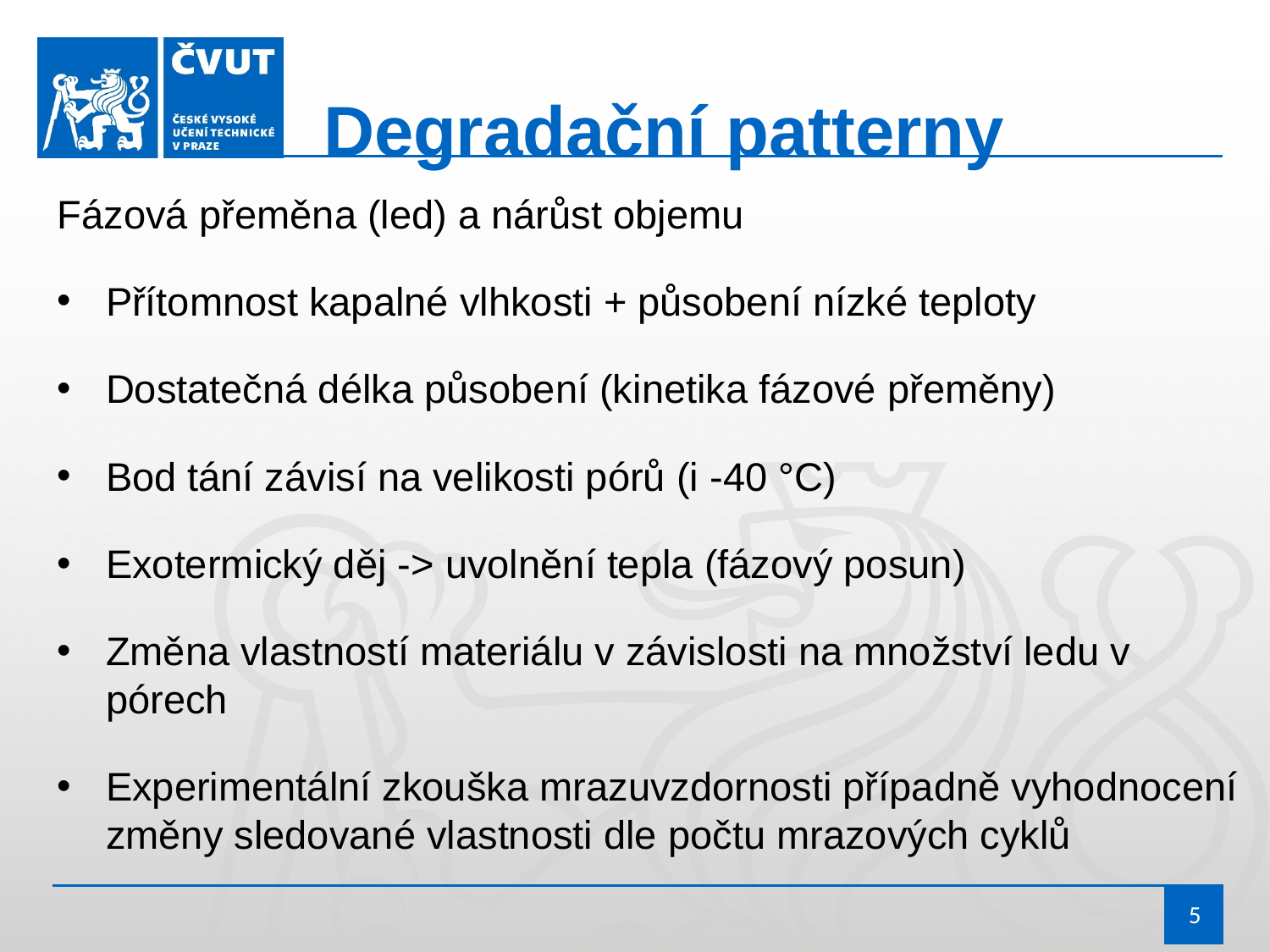

Degradační patterny
Fázová přeměna (led) a nárůst objemu
Přítomnost kapalné vlhkosti + působení nízké teploty
Dostatečná délka působení (kinetika fázové přeměny)
Bod tání závisí na velikosti pórů (i -40 °C)
Exotermický děj -> uvolnění tepla (fázový posun)
Změna vlastností materiálu v závislosti na množství ledu v pórech
Experimentální zkouška mrazuvzdornosti případně vyhodnocení změny sledované vlastnosti dle počtu mrazových cyklů

5